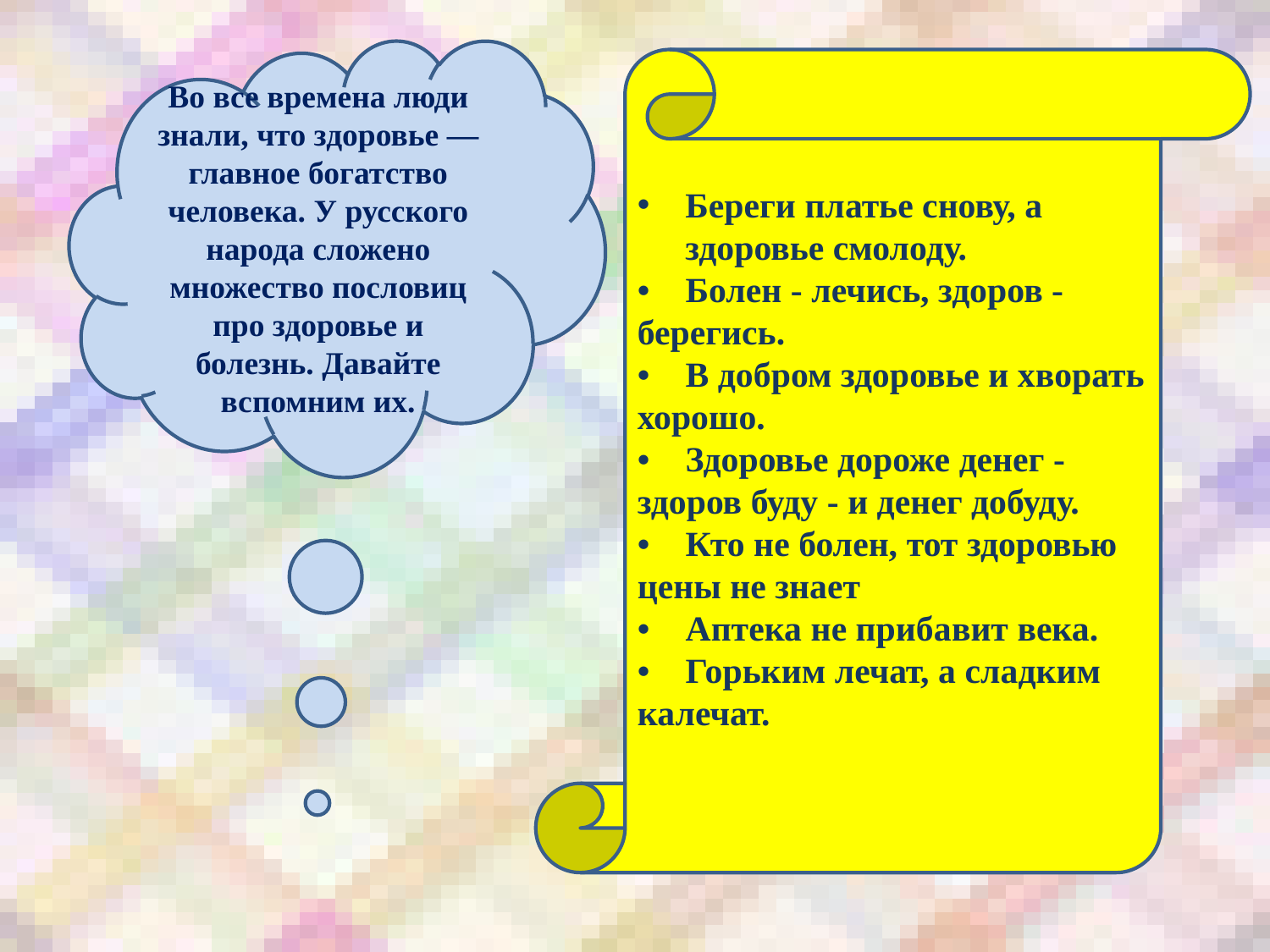

Во все времена люди знали, что здоровье — главное богатство человека. У русского народа сложено множество пословиц про здоровье и болезнь. Давайте вспомним их.

Береги платье снову, а здоровье смолоду.
•    Болен - лечись, здоров - берегись.
•    В добром здоровье и хворать хорошо.
•    Здоровье дороже денег - здоров буду - и денег добуду.
•    Кто не болен, тот здоровью цены не знает
•    Аптека не прибавит века.
•    Горьким лечат, а сладким калечат.